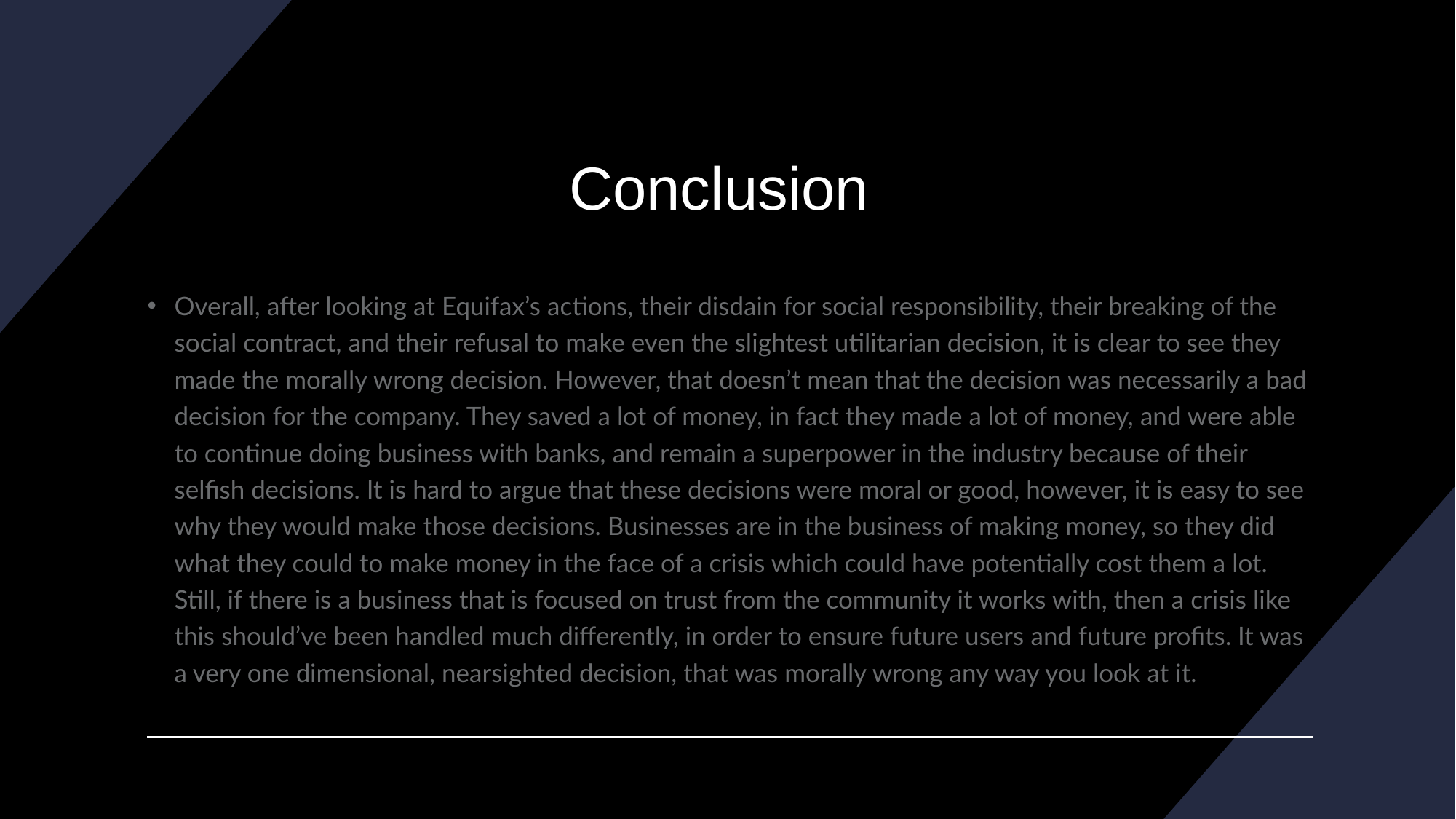

# Conclusion
Overall, after looking at Equifax’s actions, their disdain for social responsibility, their breaking of the social contract, and their refusal to make even the slightest utilitarian decision, it is clear to see they made the morally wrong decision. However, that doesn’t mean that the decision was necessarily a bad decision for the company. They saved a lot of money, in fact they made a lot of money, and were able to continue doing business with banks, and remain a superpower in the industry because of their selfish decisions. It is hard to argue that these decisions were moral or good, however, it is easy to see why they would make those decisions. Businesses are in the business of making money, so they did what they could to make money in the face of a crisis which could have potentially cost them a lot. Still, if there is a business that is focused on trust from the community it works with, then a crisis like this should’ve been handled much differently, in order to ensure future users and future profits. It was a very one dimensional, nearsighted decision, that was morally wrong any way you look at it.